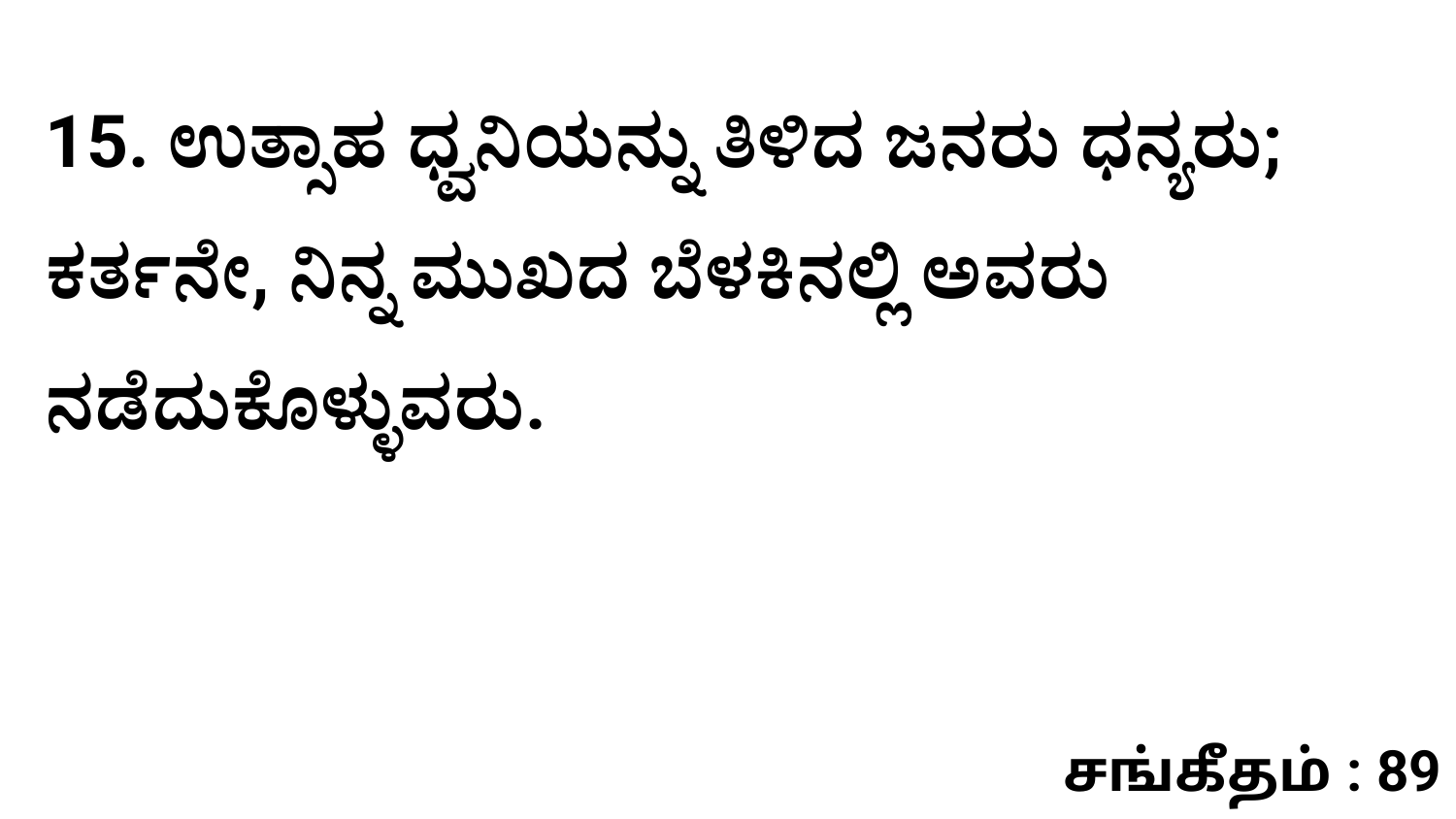

15. ಉತ್ಸಾಹ ಧ್ವನಿಯನ್ನು ತಿಳಿದ ಜನರು ಧನ್ಯರು; ಕರ್ತನೇ, ನಿನ್ನ ಮುಖದ ಬೆಳಕಿನಲ್ಲಿ ಅವರು ನಡೆದುಕೊಳ್ಳುವರು.
சங்கீதம் : 89